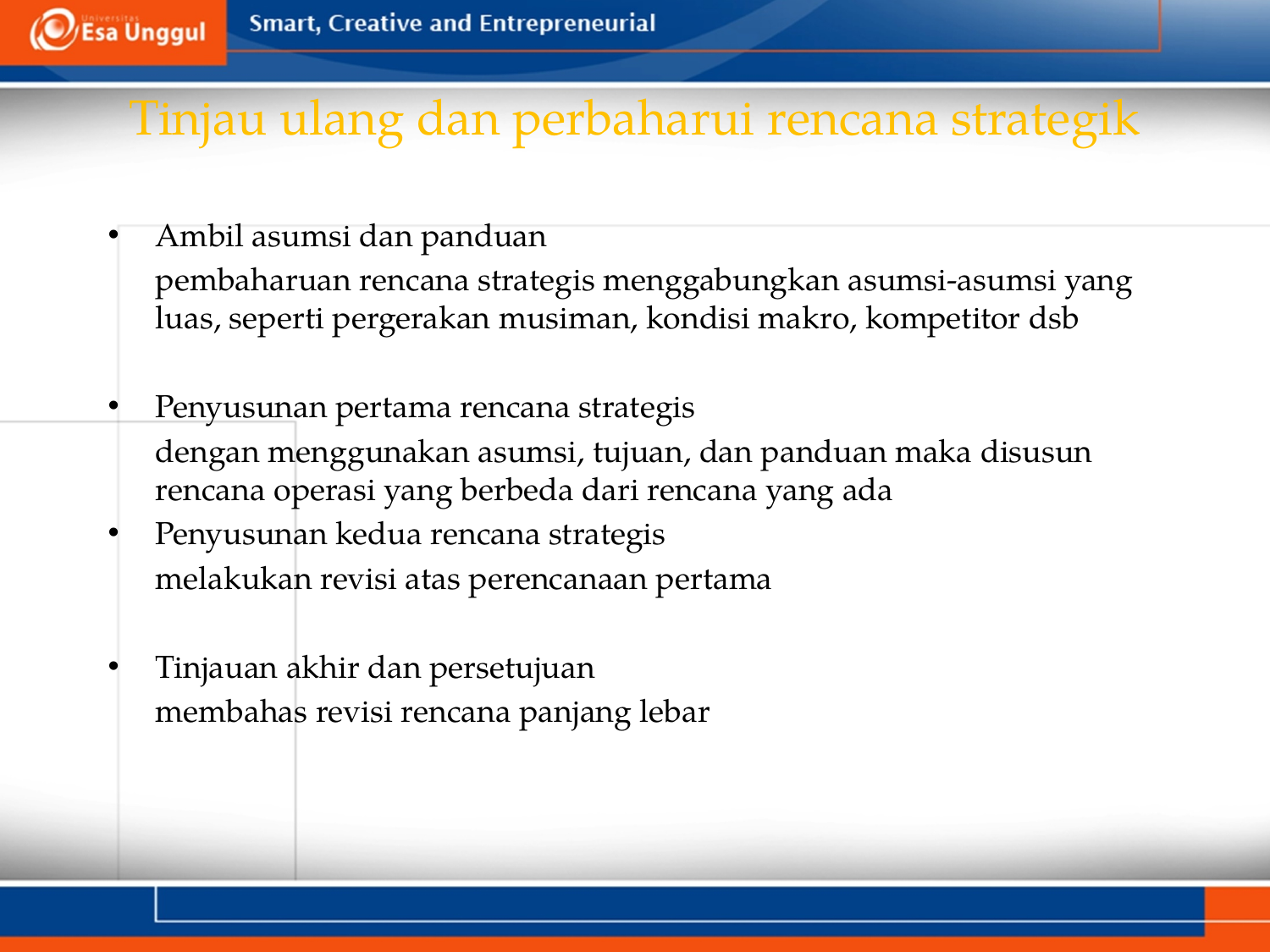

# Tinjau ulang dan perbaharui rencana strategik
Ambil asumsi dan panduan
	pembaharuan rencana strategis menggabungkan asumsi-asumsi yang luas, seperti pergerakan musiman, kondisi makro, kompetitor dsb

Penyusunan pertama rencana strategis
	dengan menggunakan asumsi, tujuan, dan panduan maka disusun rencana operasi yang berbeda dari rencana yang ada
Penyusunan kedua rencana strategis
	melakukan revisi atas perencanaan pertama

Tinjauan akhir dan persetujuan
	membahas revisi rencana panjang lebar